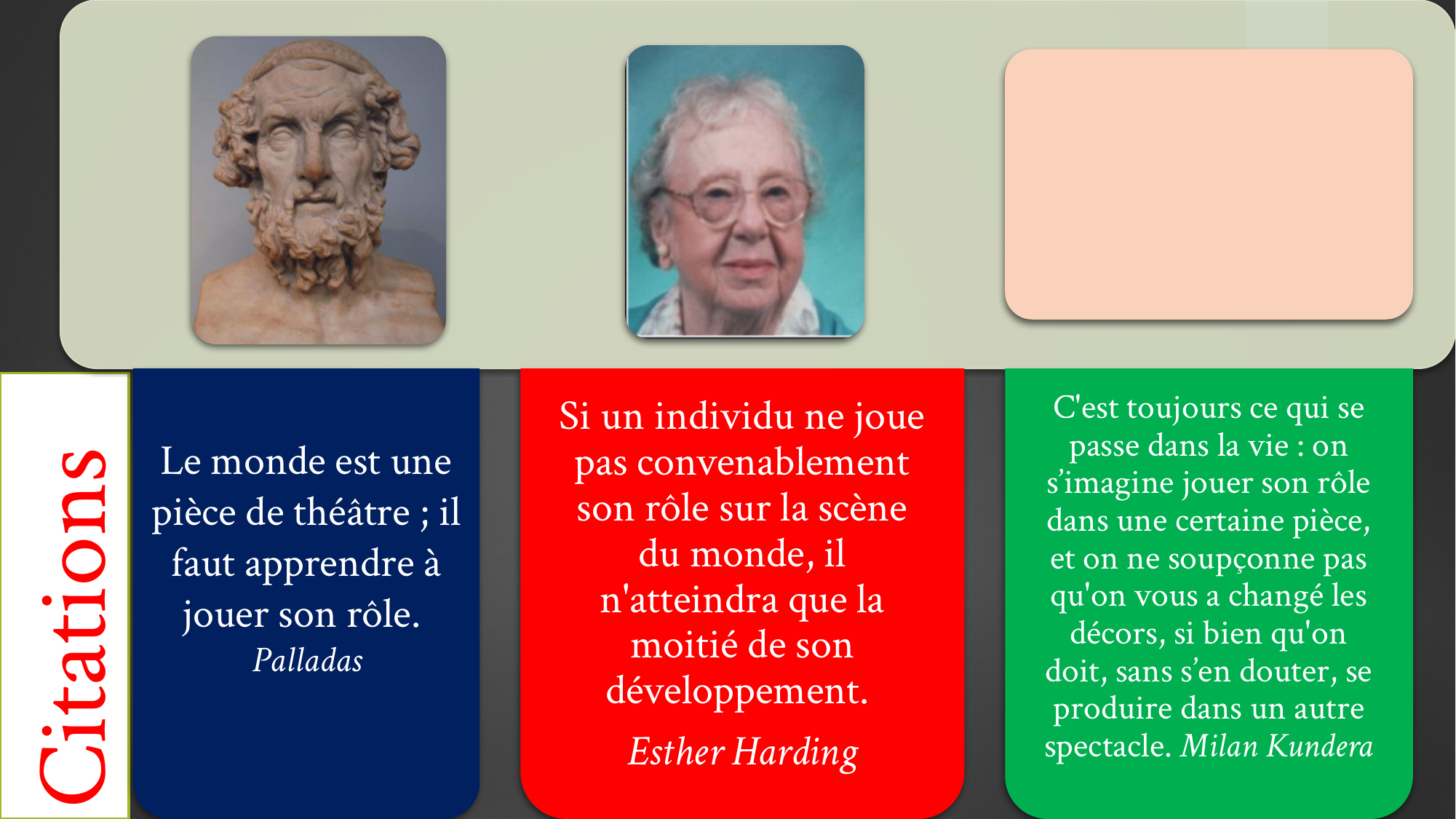

Si un individu ne joue pas convenablement son rôle sur la scène du monde, il n'atteindra que la moitié de son développement.
Esther Harding
C'est toujours ce qui se passe dans la vie : on s’imagine jouer son rôle dans une certaine pièce, et on ne soupçonne pas qu'on vous a changé les décors, si bien qu'on doit, sans s’en douter, se produire dans un autre spectacle. Milan Kundera
Le monde est une pièce de théâtre ; il faut apprendre à jouer son rôle.
Palladas
# Citations